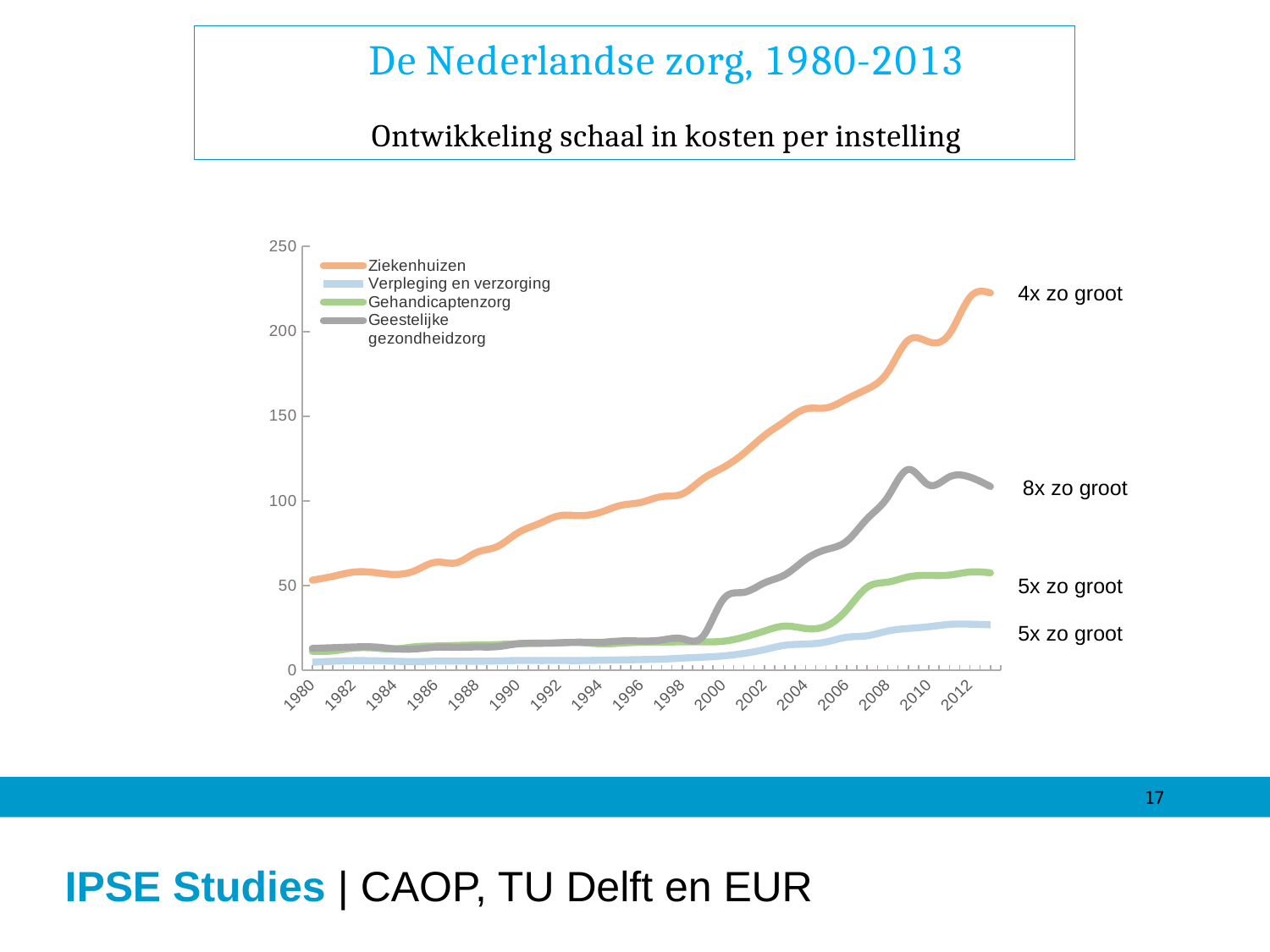

De Nederlandse zorg, 1980-2013
Ontwikkeling schaal in kosten per instelling

### Chart

| Category | Ziekenhuizen | Verpleging en verzorging | Gehandicaptenzorg | Geestelijke gezondheidzorg |
|---|---|---|---|---|
| 1980 | 53.20136642456055 | 4.759632110595703 | 11.210111618041992 | 12.953553199768066 |
| 1981 | 55.427574157714844 | 5.328201770782471 | 11.47008228302002 | 13.338305473327637 |
| 1982 | 57.92967987060547 | 5.714451789855957 | 13.109888076782227 | 13.762478828430176 |
| 1983 | 57.704139709472656 | 5.6533379554748535 | 13.181257247924805 | 13.791326522827148 |
| 1984 | 56.55594253540039 | 5.355344295501709 | 12.5769681930542 | 12.704752922058105 |
| 1985 | 58.800872802734375 | 5.160828113555908 | 13.891921997070312 | 12.624845504760742 |
| 1986 | 63.74856948852539 | 5.424080848693848 | 14.328981399536133 | 13.576062202453613 |
| 1987 | 63.40068054199219 | 5.437018394470215 | 14.634783744812012 | 13.573362350463867 |
| 1988 | 69.58303833007812 | 5.369121074676514 | 14.92556095123291 | 13.78419017791748 |
| 1989 | 73.01236724853516 | 5.5121684074401855 | 15.182740211486816 | 13.96694278717041 |
| 1990 | 81.08306121826172 | 5.8032755851745605 | 15.71706485748291 | 15.612469673156738 |
| 1991 | 86.35291290283203 | 5.777770519256592 | 15.983370780944824 | 15.986093521118164 |
| 1992 | 91.13731384277344 | 5.798033237457275 | 16.180219650268555 | 16.22061538696289 |
| 1993 | 91.23778533935547 | 5.766629695892334 | 16.397361755371094 | 16.605602264404297 |
| 1994 | 93.11882781982422 | 5.937129974365234 | 15.65297794342041 | 16.5069580078125 |
| 1995 | 97.25541687011719 | 6.121160507202148 | 16.028162002563477 | 17.303604125976562 |
| 1996 | 99.06172943115234 | 6.335503101348877 | 16.56129264831543 | 17.301298141479492 |
| 1997 | 102.46515655517578 | 6.5897088050842285 | 16.675046920776367 | 17.88215446472168 |
| 1998 | 104.0270767211914 | 7.169885635375977 | 16.780826568603516 | 18.667560577392578 |
| 1999 | 112.86890411376953 | 7.735789775848389 | 16.760807037353516 | 19.923494338989258 |
| 2000 | 119.70267486572266 | 8.496539115905762 | 17.147165298461914 | 41.87032699584961 |
| 2001 | 128.0513153076172 | 9.959859848022461 | 19.54963493347168 | 45.976417541503906 |
| 2002 | 138.50181579589844 | 12.205373764038086 | 23.170766830444336 | 51.56813430786133 |
| 2003 | 146.92393493652344 | 14.763507843017578 | 26.091594696044922 | 56.32865524291992 |
| 2004 | 154.17105102539062 | 15.479277610778809 | 24.682832717895508 | 65.36502838134766 |
| 2005 | 154.81773376464844 | 16.711027145385742 | 26.045623779296875 | 71.213623046875 |
| 2006 | 160.061279296875 | 19.50885009765625 | 35.60365676879883 | 76.11640167236328 |
| 2007 | 165.91073608398438 | 20.38732147216797 | 48.9519157409668 | 89.43160247802734 |
| 2008 | 175.95375061035156 | 23.16368865966797 | 52.039737701416016 | 102.16127014160156 |
| 2009 | 194.74400329589844 | 24.689266204833984 | 55.11198425292969 | 118.48637390136719 |
| 2010 | 193.81126403808594 | 25.719364166259766 | 55.984825134277344 | 109.33283996582031 |
| 2011 | 198.42190551757812 | 27.087154388427734 | 56.18793869018555 | 114.08540344238281 |
| 2012 | 220.0198516845703 | 27.218236923217773 | 57.9754524230957 | 113.98081970214844 |
| 2013 | 222.62847900390625 | 26.830429077148438 | 57.51646041870117 | 108.42057037353516 |
4x zo groot
8x zo groot
5x zo groot
5x zo groot
17